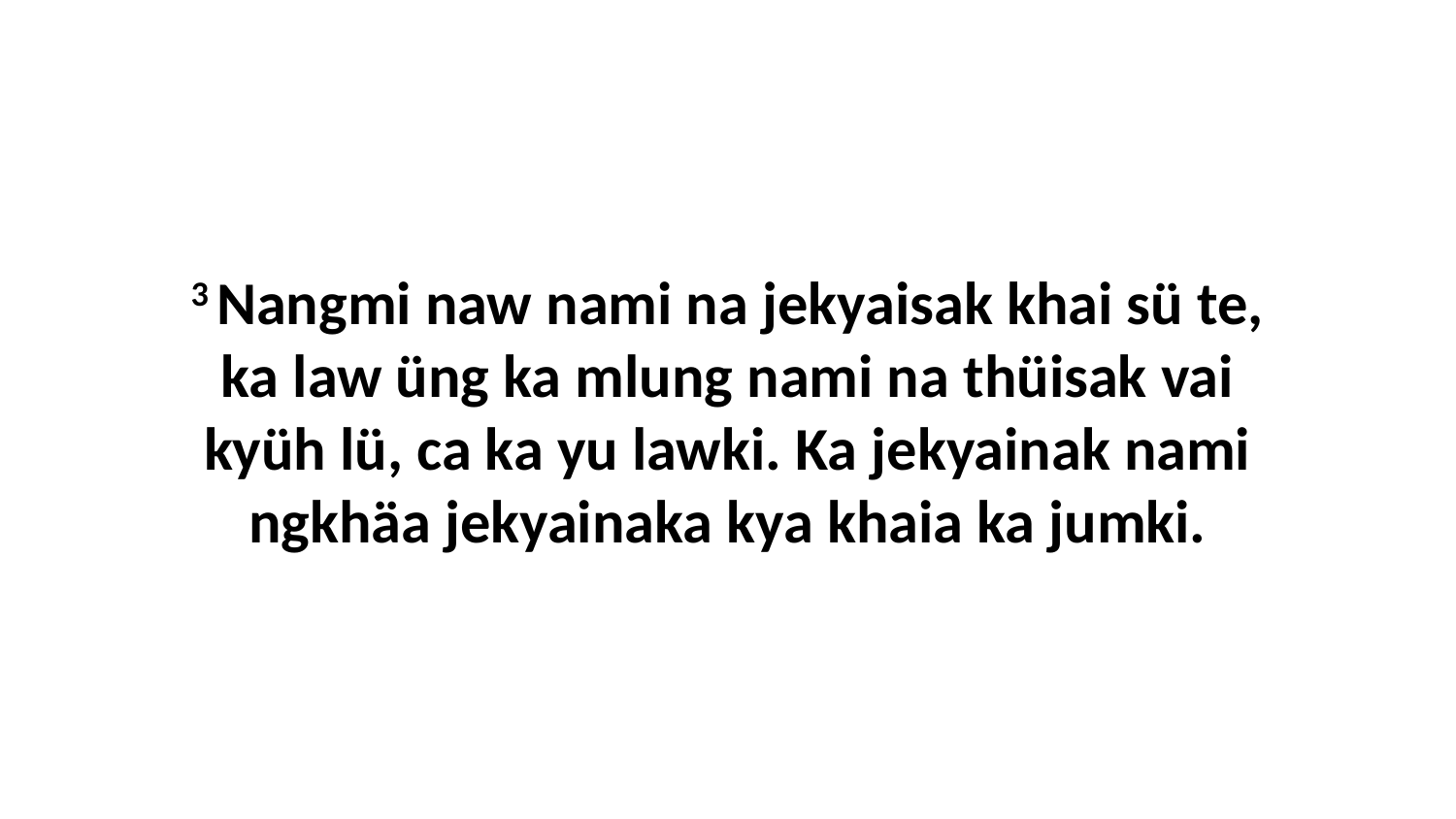

3 Nangmi naw nami na jekyaisak khai sü te, ka law üng ka mlung nami na thüisak vai kyüh lü, ca ka yu lawki. Ka jekyainak nami ngkhäa jekyainaka kya khaia ka jumki.